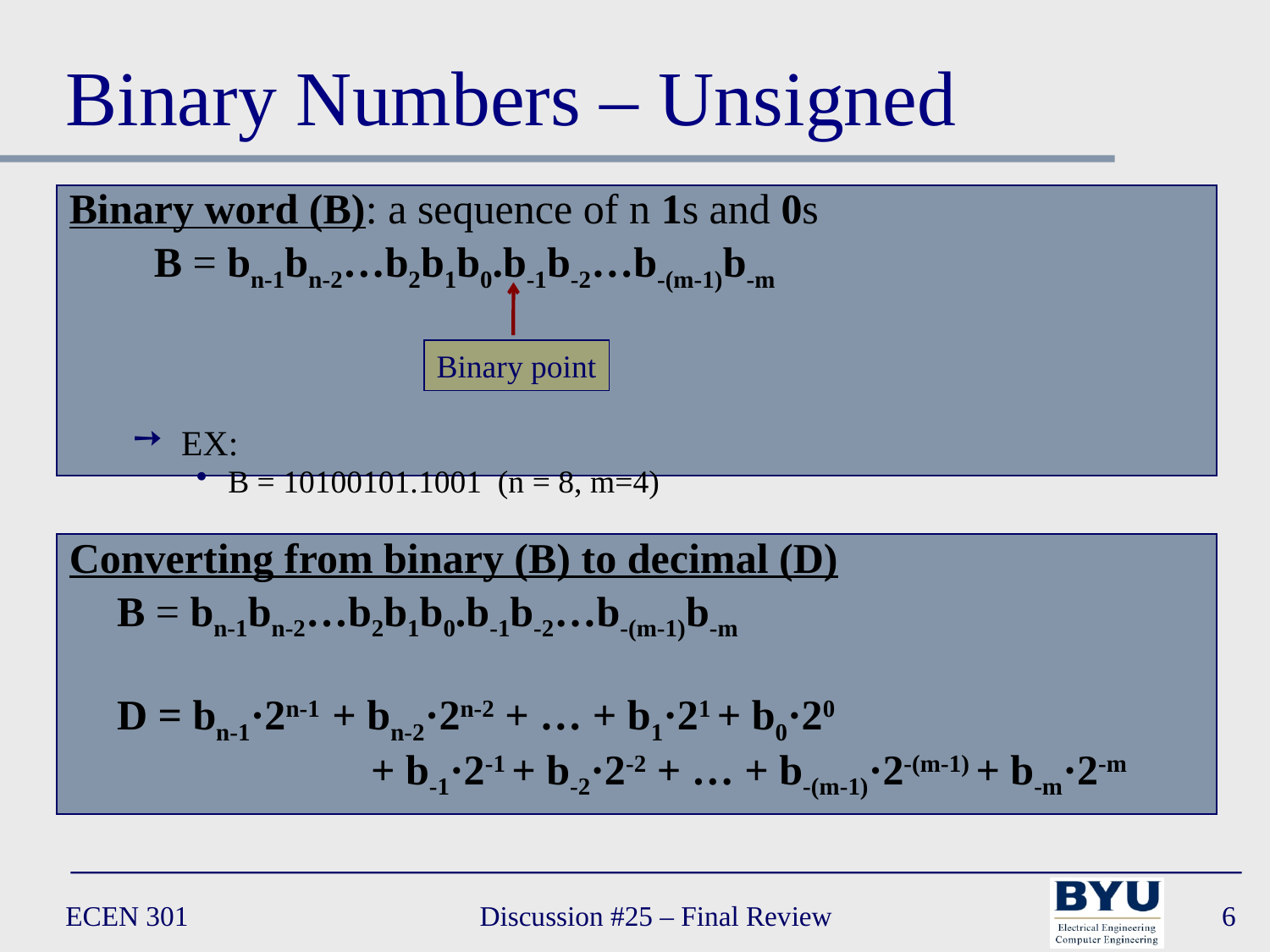

# Binary Numbers – Unsigned
Binary word (B): a sequence of n 1s and 0s
        B = bn-1bn-2…b2b1b0.b-1b-2…b-(m-1)b-m

 EX:
B = 10100101.1001  (n = 8, m=4)
Binary point
Converting from binary (B) to decimal (D)
	B = bn-1bn-2…b2b1b0.b-1b-2…b-(m-1)b-m

	D = bn-1·2n-1  + bn-2·2n-2 + … + b1·21 + b0·20
			+ b-1·2-1 + b-2·2-2 + … + b-(m-1)·2-(m-1) + b-m·2-m
ECEN 301
Discussion #25 – Final Review
6